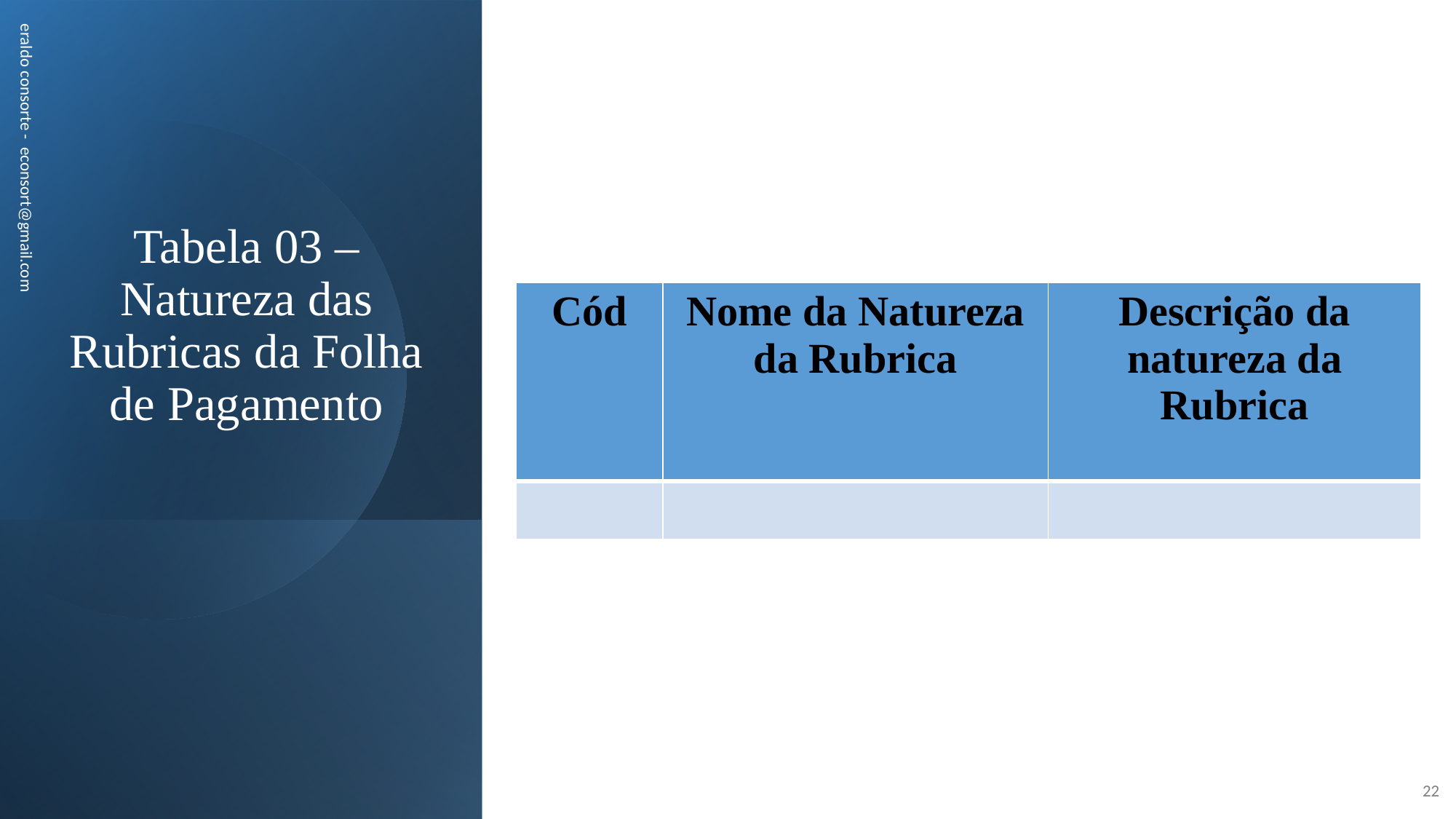

# Tabela 03 – Natureza das Rubricas da Folha de Pagamento

eraldo consorte -  econsort@gmail.com
| Cód | Nome da Natureza da Rubrica | Descrição da natureza da Rubrica |
| --- | --- | --- |
|  |  |  |

22